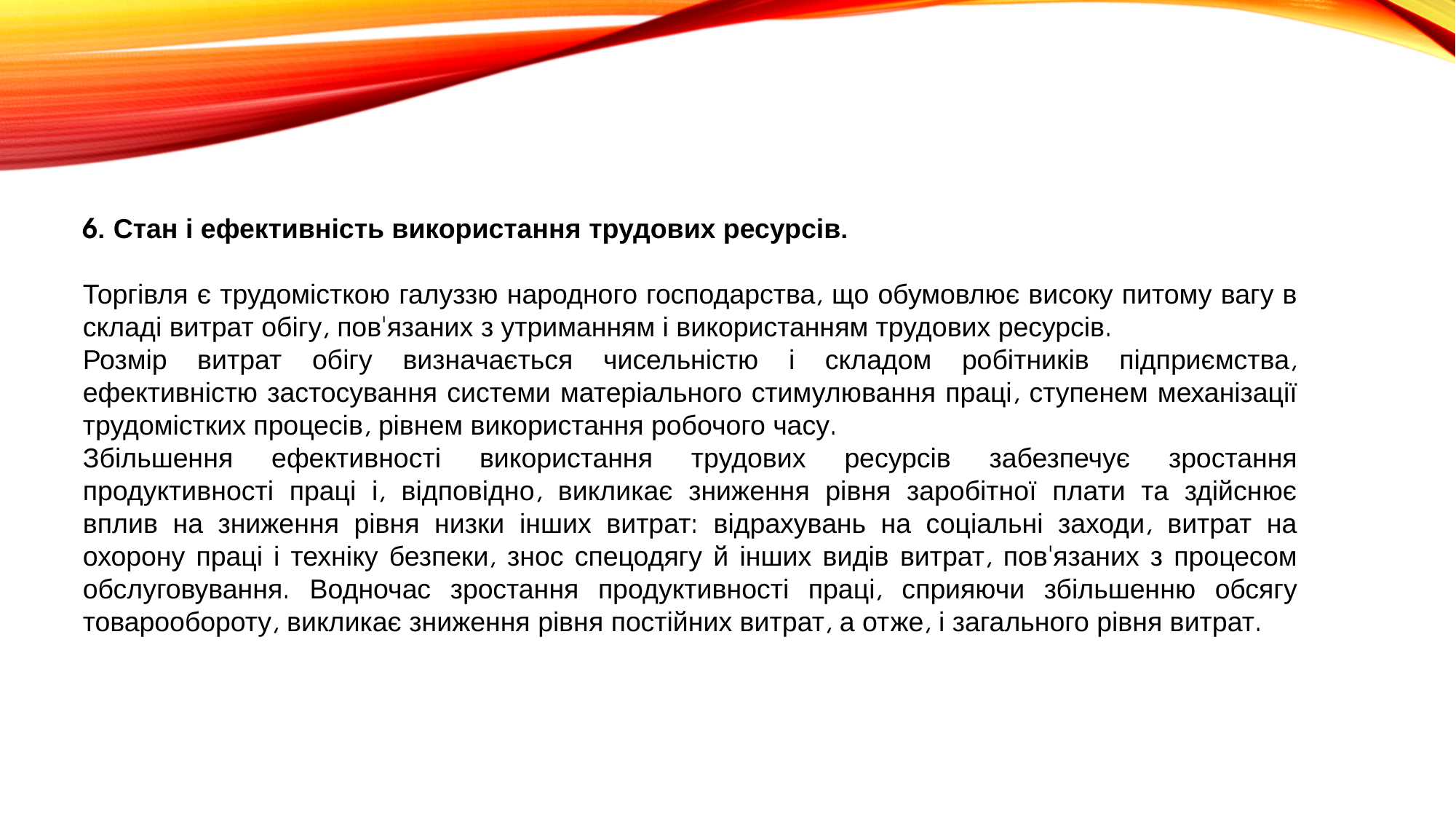

6. Стан і ефективність використання трудових ресурсів.

Торгівля є трудомісткою галуззю народного господарства, що обумовлює високу питому вагу в складі витрат обігу, пов'язаних з утриманням і використанням трудових ресурсів.
Розмір витрат обігу визначається чисельністю і складом робітників підприємства, ефективністю застосування системи матеріального стимулювання праці, ступенем механізації трудомістких процесів, рівнем використання робочого часу.
Збільшення ефективності використання трудових ресурсів забезпечує зростання продуктивності праці і, відповідно, викликає зниження рівня заробітної плати та здійснює вплив на зниження рівня низки інших витрат: відрахувань на соціальні заходи, витрат на охорону праці і техніку безпеки, знос спецодягу й інших видів витрат, пов'язаних з процесом обслуговування. Водночас зростання продуктивності праці, сприяючи збільшенню обсягу товарообороту, викликає зниження рівня постійних витрат, а отже, і загального рівня витрат.